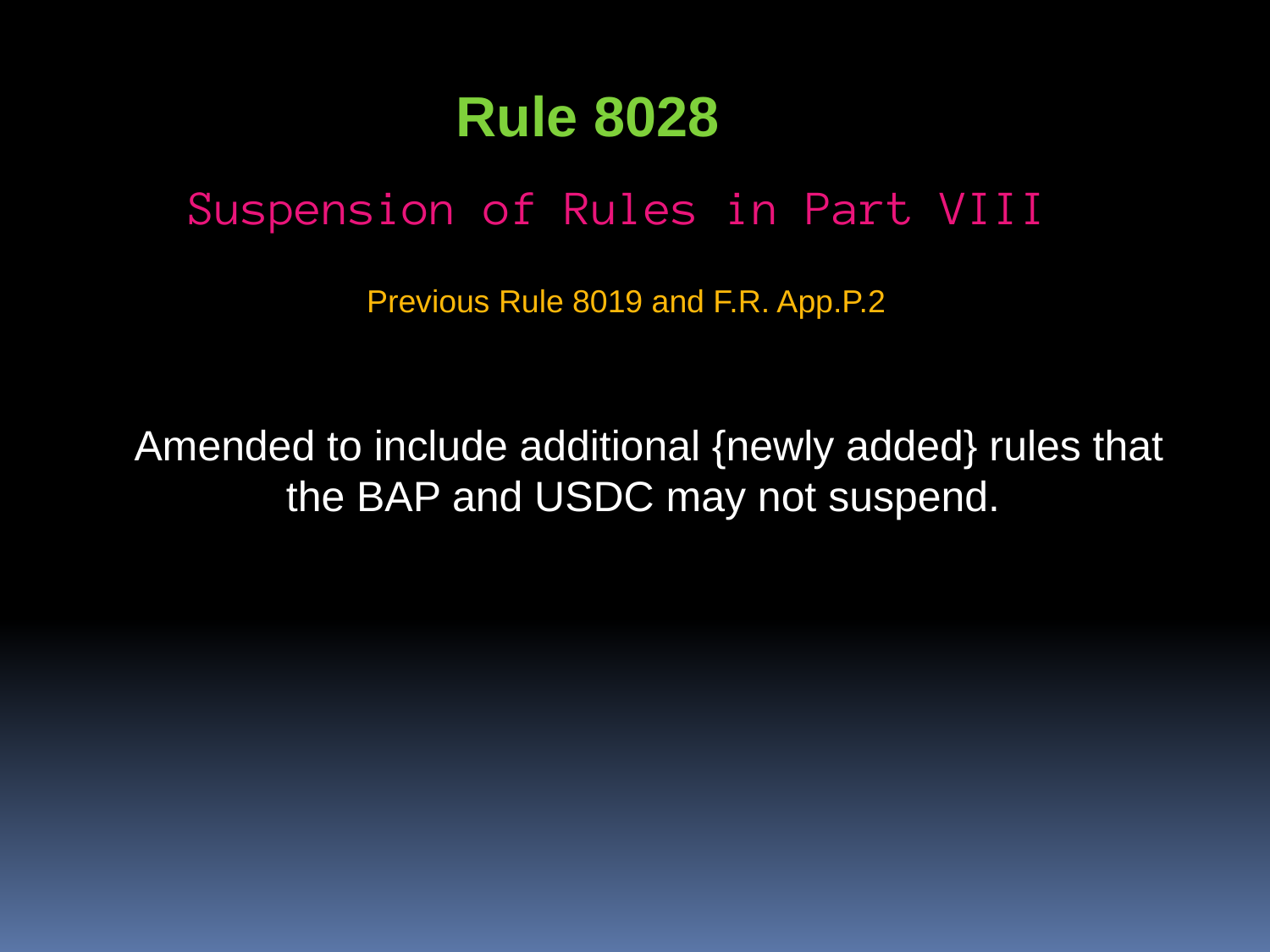

Rule 8028
Suspension of Rules in Part VIII
Previous Rule 8019 and F.R. App.P.2
Amended to include additional {newly added} rules that the BAP and USDC may not suspend.